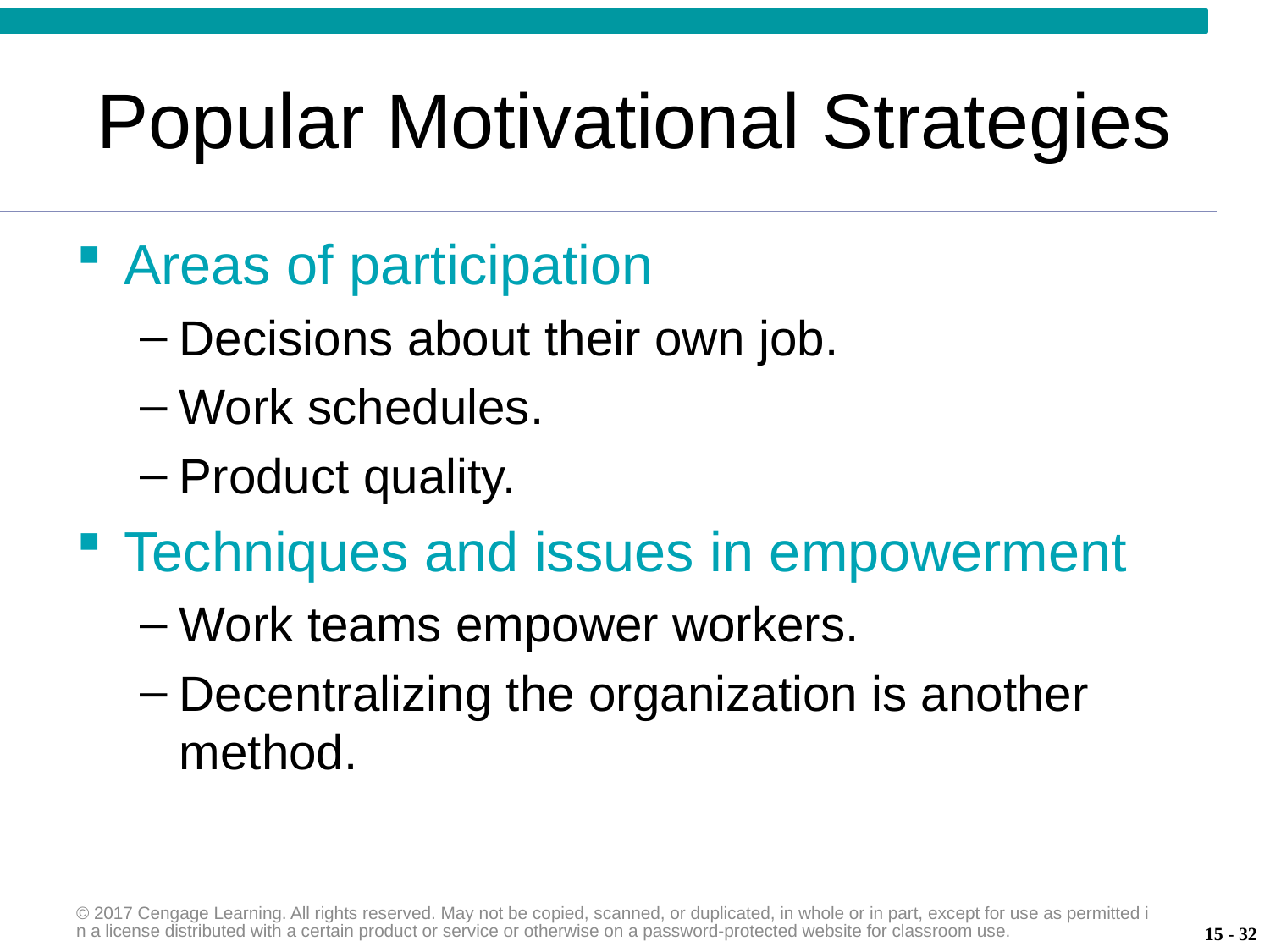

# Popular Motivational Strategies
Areas of participation
Decisions about their own job.
Work schedules.
Product quality.
Techniques and issues in empowerment
Work teams empower workers.
Decentralizing the organization is another method.
© 2017 Cengage Learning. All rights reserved. May not be copied, scanned, or duplicated, in whole or in part, except for use as permitted in a license distributed with a certain product or service or otherwise on a password-protected website for classroom use.